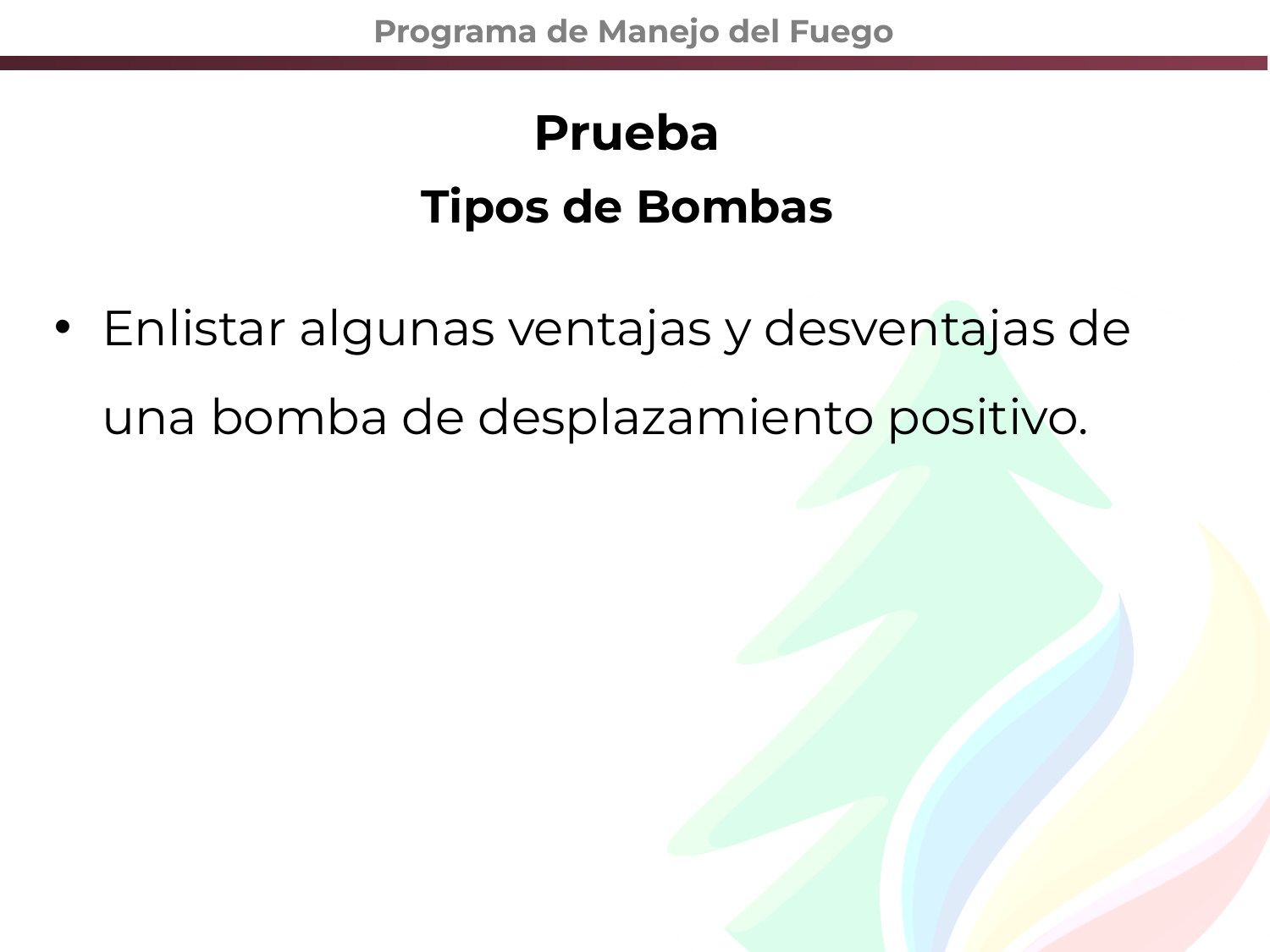

# Prueba
Tipos de Bombas
Enlistar algunas ventajas y desventajas de una bomba de desplazamiento positivo.